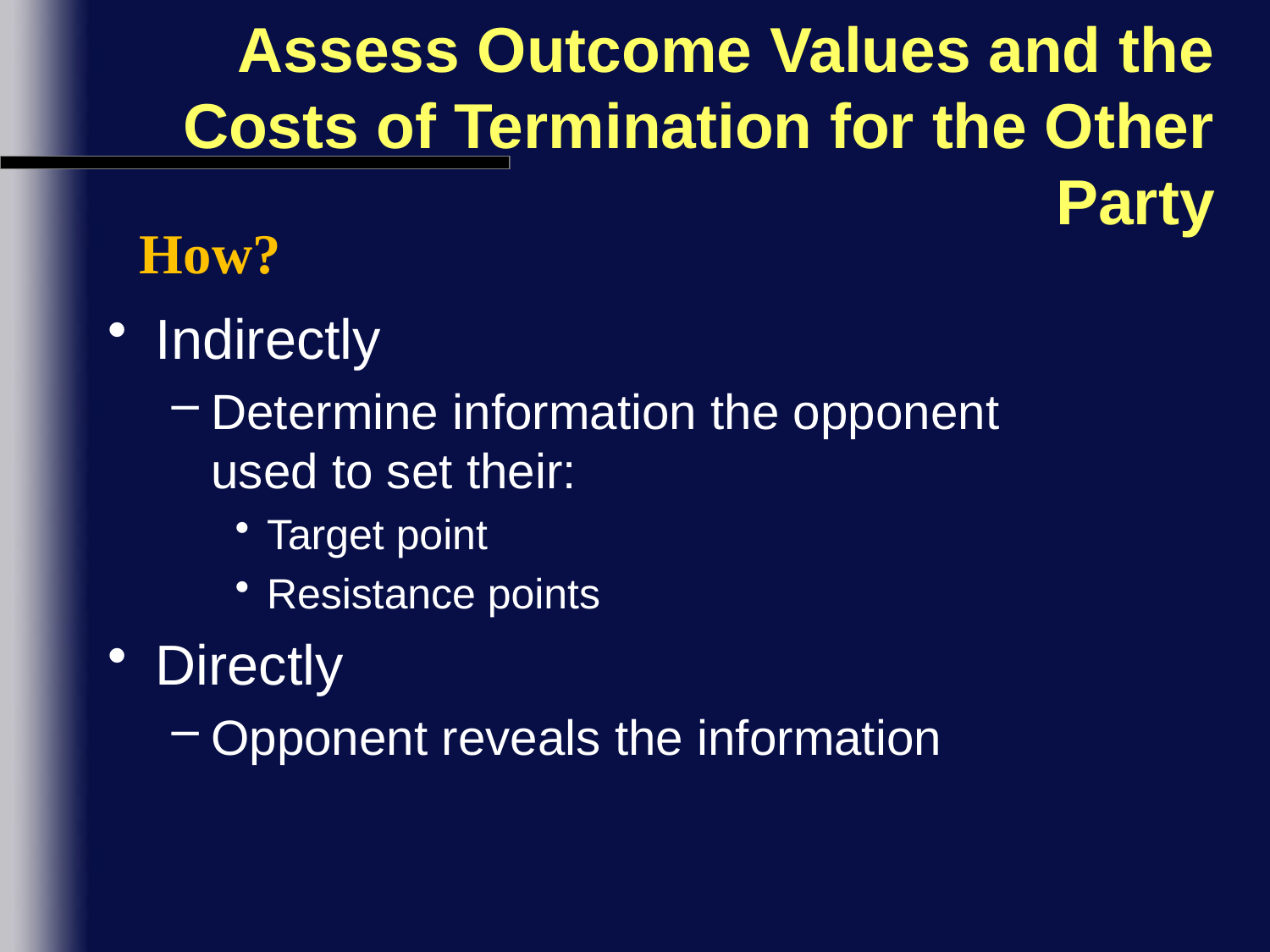

# Assess Outcome Values and the Costs of Termination for the Other Party
How?
Indirectly
Determine information the opponent used to set their:
Target point
Resistance points
Directly
Opponent reveals the information